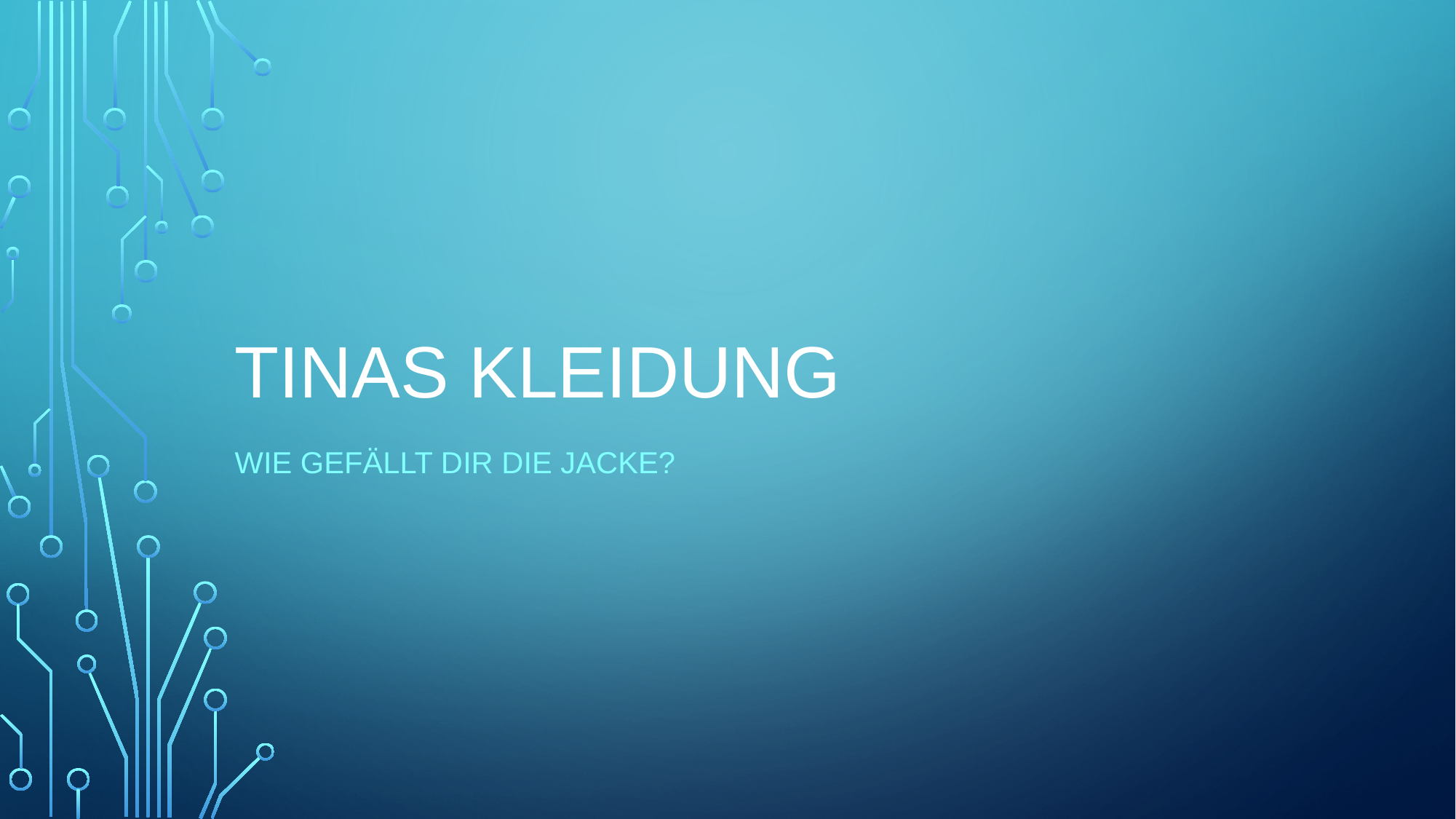

# Tinas Kleidung
Wie gefällt dir die Jacke?